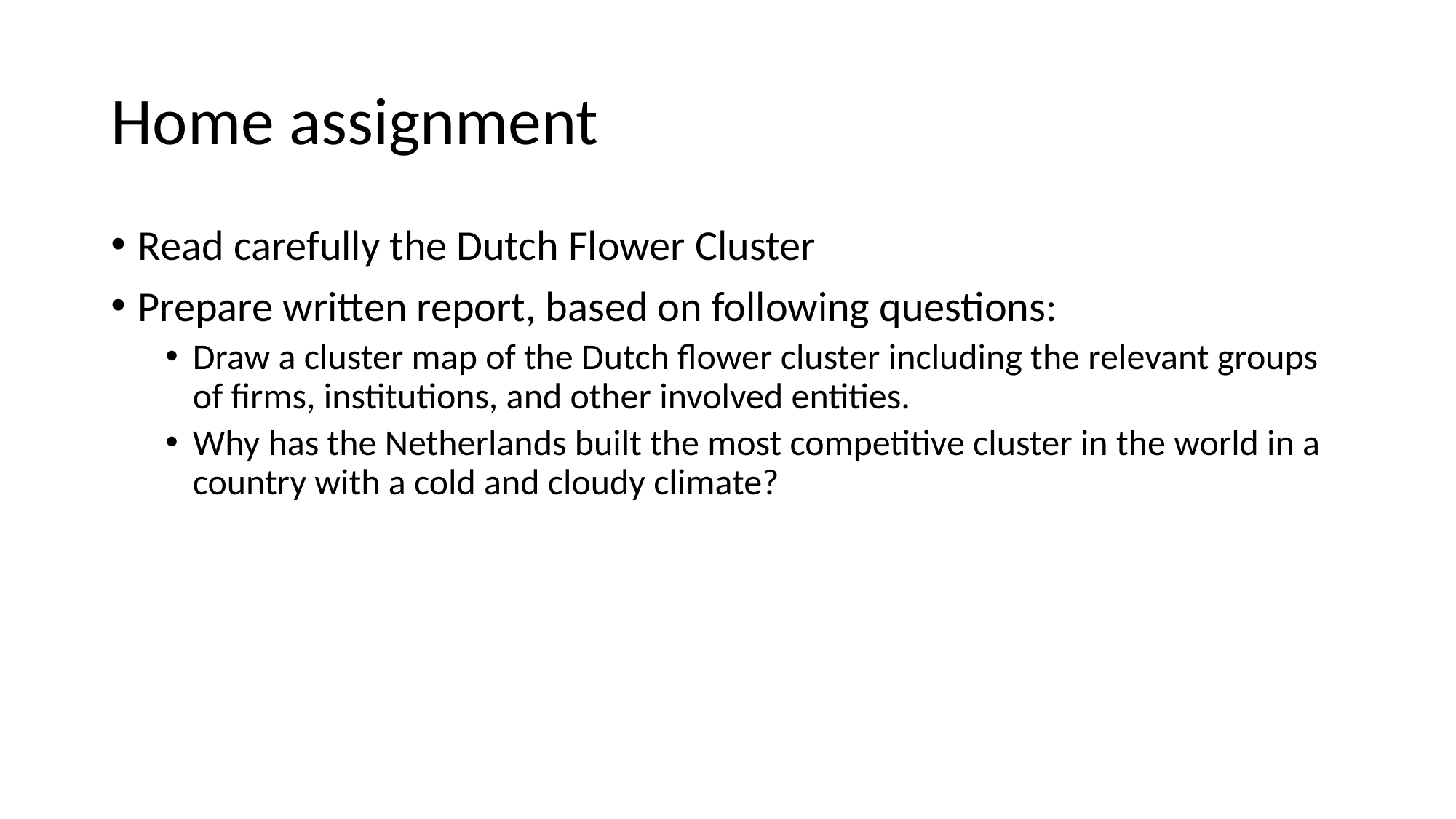

# Home assignment
Read carefully the Dutch Flower Cluster
Prepare written report, based on following questions:
Draw a cluster map of the Dutch flower cluster including the relevant groups of firms, institutions, and other involved entities.
Why has the Netherlands built the most competitive cluster in the world in a country with a cold and cloudy climate?